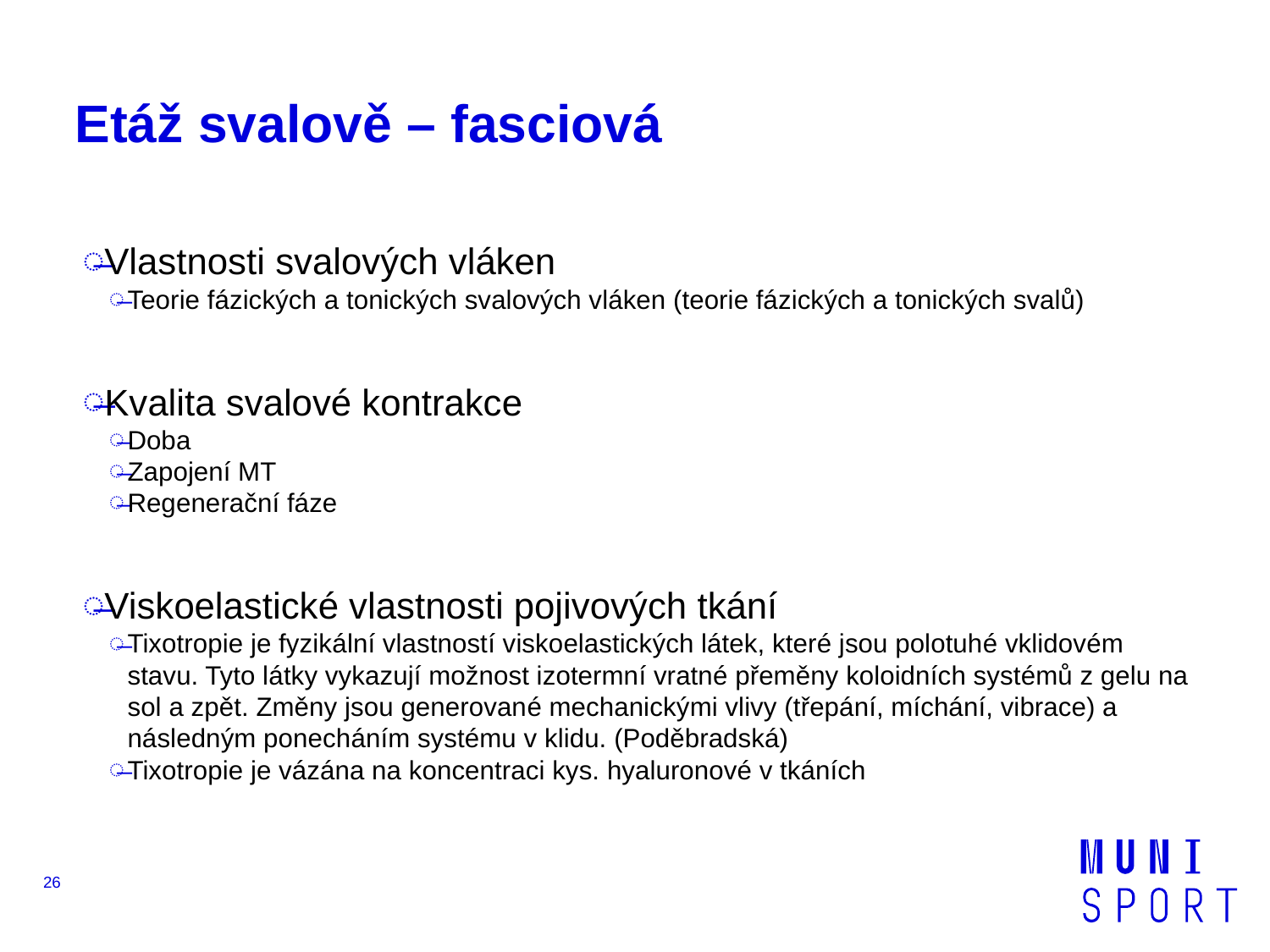

# Etáž svalově – fasciová
Vlastnosti svalových vláken
Teorie fázických a tonických svalových vláken (teorie fázických a tonických svalů)

Kvalita svalové kontrakce
Doba
Zapojení MT
Regenerační fáze

Viskoelastické vlastnosti pojivových tkání
Tixotropie je fyzikální vlastností viskoelastických látek, které jsou polotuhé vklidovém stavu. Tyto látky vykazují možnost izotermní vratné přeměny koloidních systémů z gelu na sol a zpět. Změny jsou generované mechanickými vlivy (třepání, míchání, vibrace) a následným ponecháním systému v klidu. (Poděbradská)
Tixotropie je vázána na koncentraci kys. hyaluronové v tkáních

26